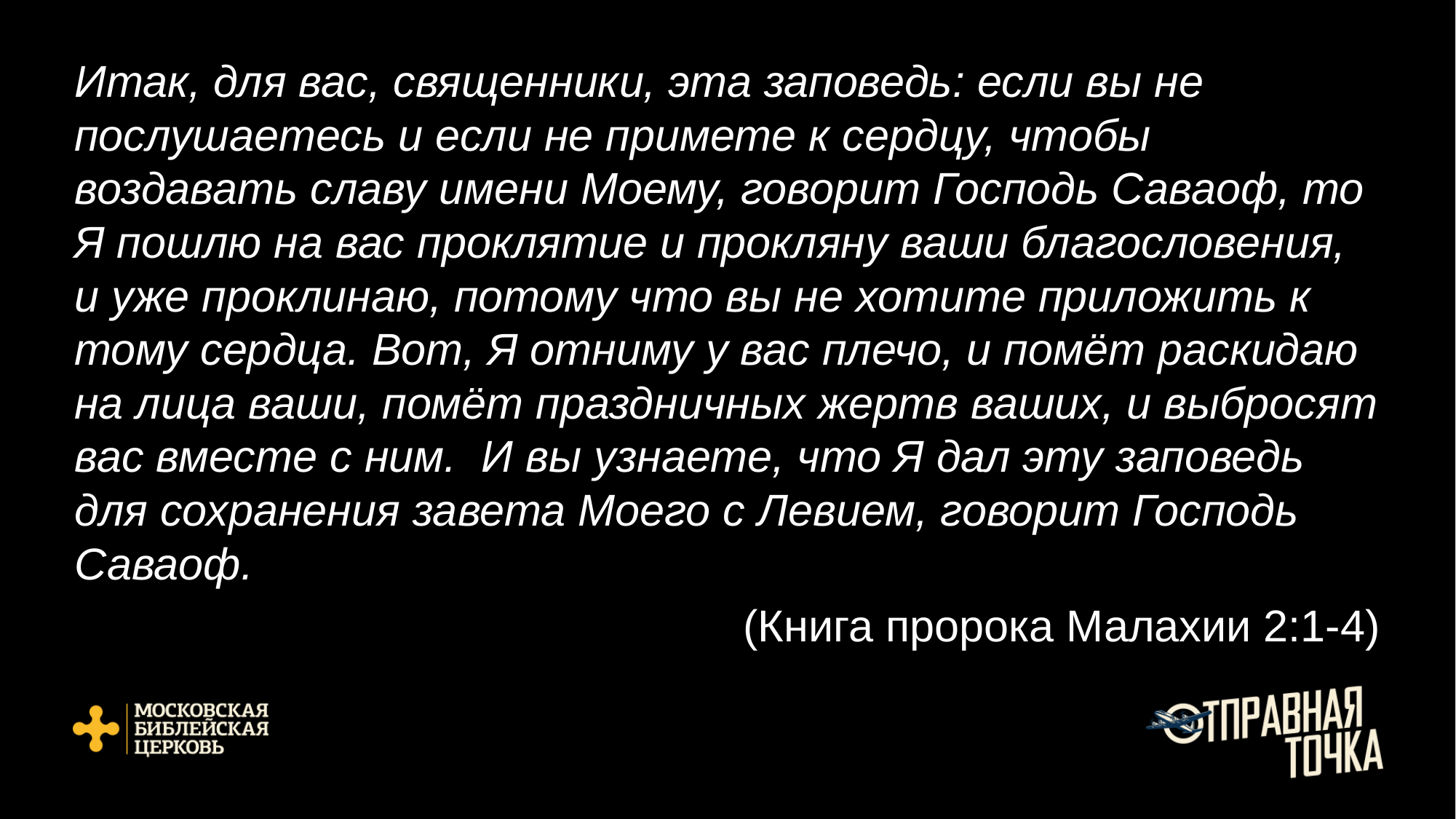

Итак, для вас, священники, эта заповедь: если вы не послушаетесь и если не примете к сердцу, чтобы воздавать славу имени Моему, говорит Господь Саваоф, то Я пошлю на вас проклятие и прокляну ваши благословения, и уже проклинаю, потому что вы не хотите приложить к тому сердца. Вот, Я отниму у вас плечо, и помёт раскидаю на лица ваши, помёт праздничных жертв ваших, и выбросят вас вместе с ним.  И вы узнаете, что Я дал эту заповедь для сохранения завета Моего с Левием, говорит Господь Саваоф.
(Книга пророка Малахии 2:1-4)